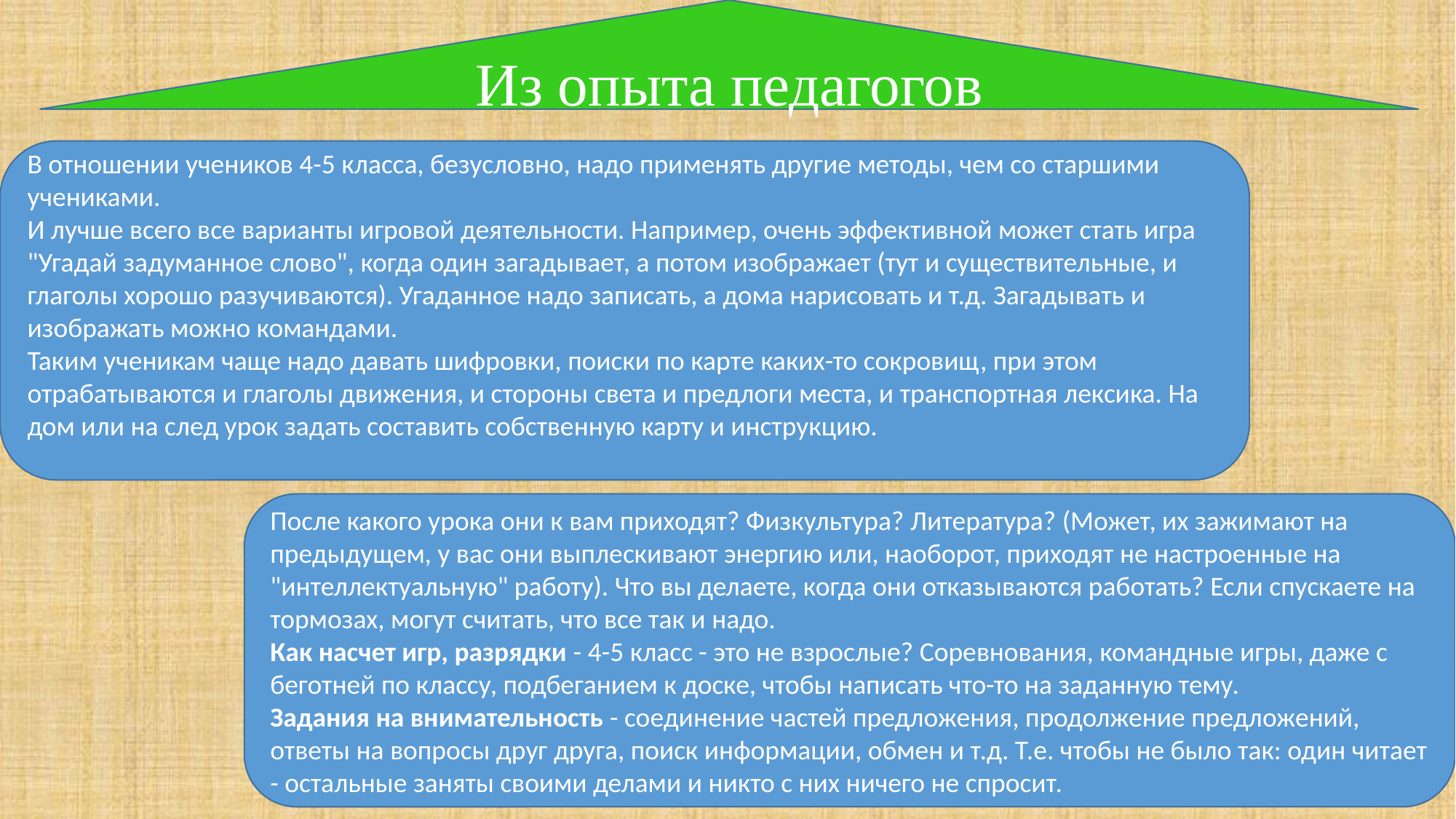

Из опыта педагогов
В отношении учеников 4-5 класса, безусловно, надо применять другие методы, чем со старшими учениками.
И лучше всего все варианты игровой деятельности. Например, очень эффективной может стать игра "Угадай задуманное слово", когда один загадывает, а потом изображает (тут и существительные, и глаголы хорошо разучиваются). Угаданное надо записать, а дома нарисовать и т.д. Загадывать и изображать можно командами.
Таким ученикам чаще надо давать шифровки, поиски по карте каких-то сокровищ, при этом отрабатываются и глаголы движения, и стороны света и предлоги места, и транспортная лексика. На дом или на след урок задать составить собственную карту и инструкцию.

После какого урока они к вам приходят? Физкультура? Литература? (Может, их зажимают на предыдущем, у вас они выплескивают энергию или, наоборот, приходят не настроенные на "интеллектуальную" работу). Что вы делаете, когда они отказываются работать? Если спускаете на тормозах, могут считать, что все так и надо.
Как насчет игр, разрядки - 4-5 класс - это не взрослые? Соревнования, командные игры, даже с беготней по классу, подбеганием к доске, чтобы написать что-то на заданную тему.
Задания на внимательность - соединение частей предложения, продолжение предложений, ответы на вопросы друг друга, поиск информации, обмен и т.д. Т.е. чтобы не было так: один читает - остальные заняты своими делами и никто с них ничего не спросит.